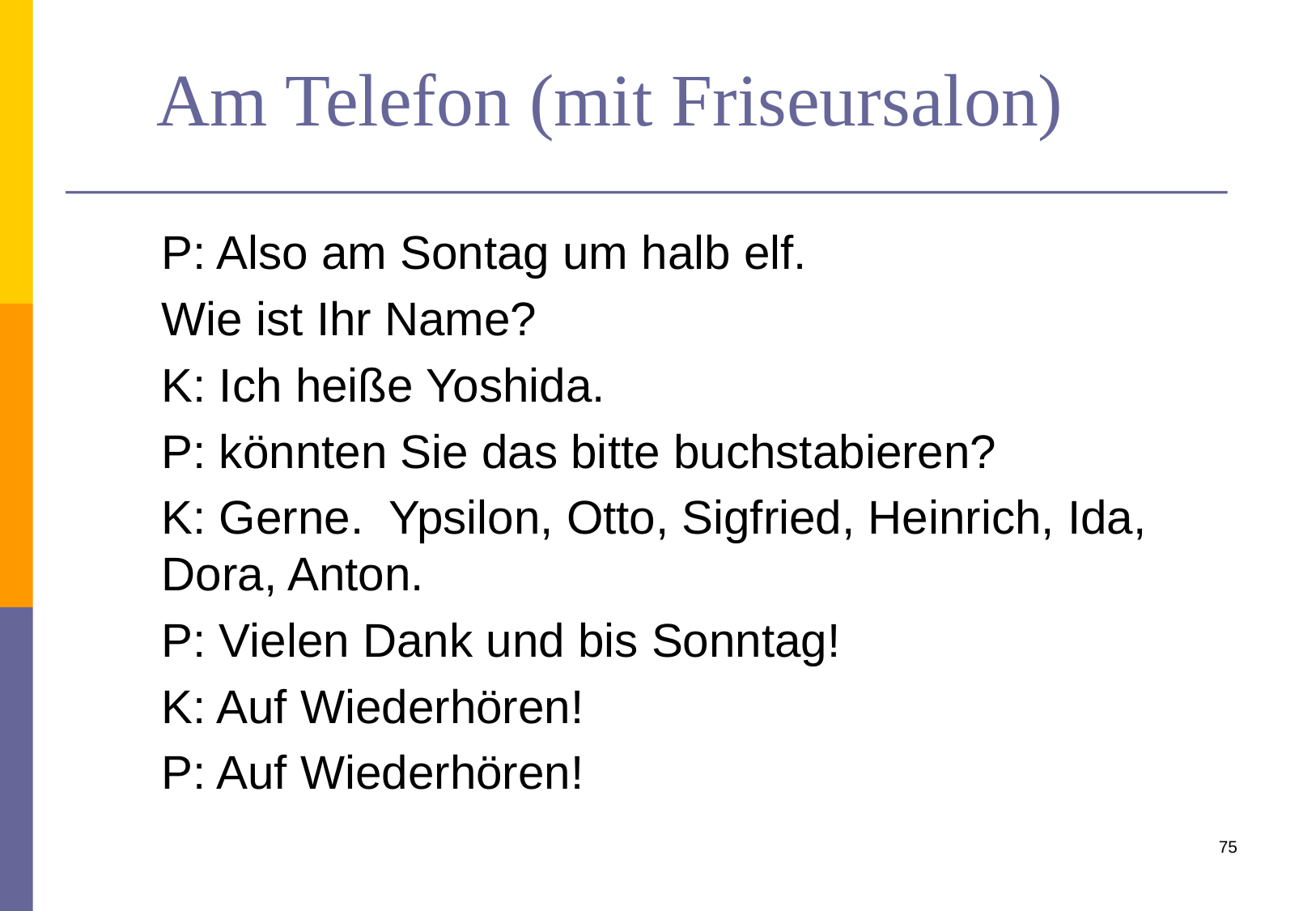

# Am Telefon (mit Friseursalon)
P: Also am Sontag um halb elf.
Wie ist Ihr Name?
K: Ich heiße Yoshida.
P: könnten Sie das bitte buchstabieren?
K: Gerne.  Ypsilon, Otto, Sigfried, Heinrich, Ida, Dora, Anton.
P: Vielen Dank und bis Sonntag!
K: Auf Wiederhören!
P: Auf Wiederhören!

75